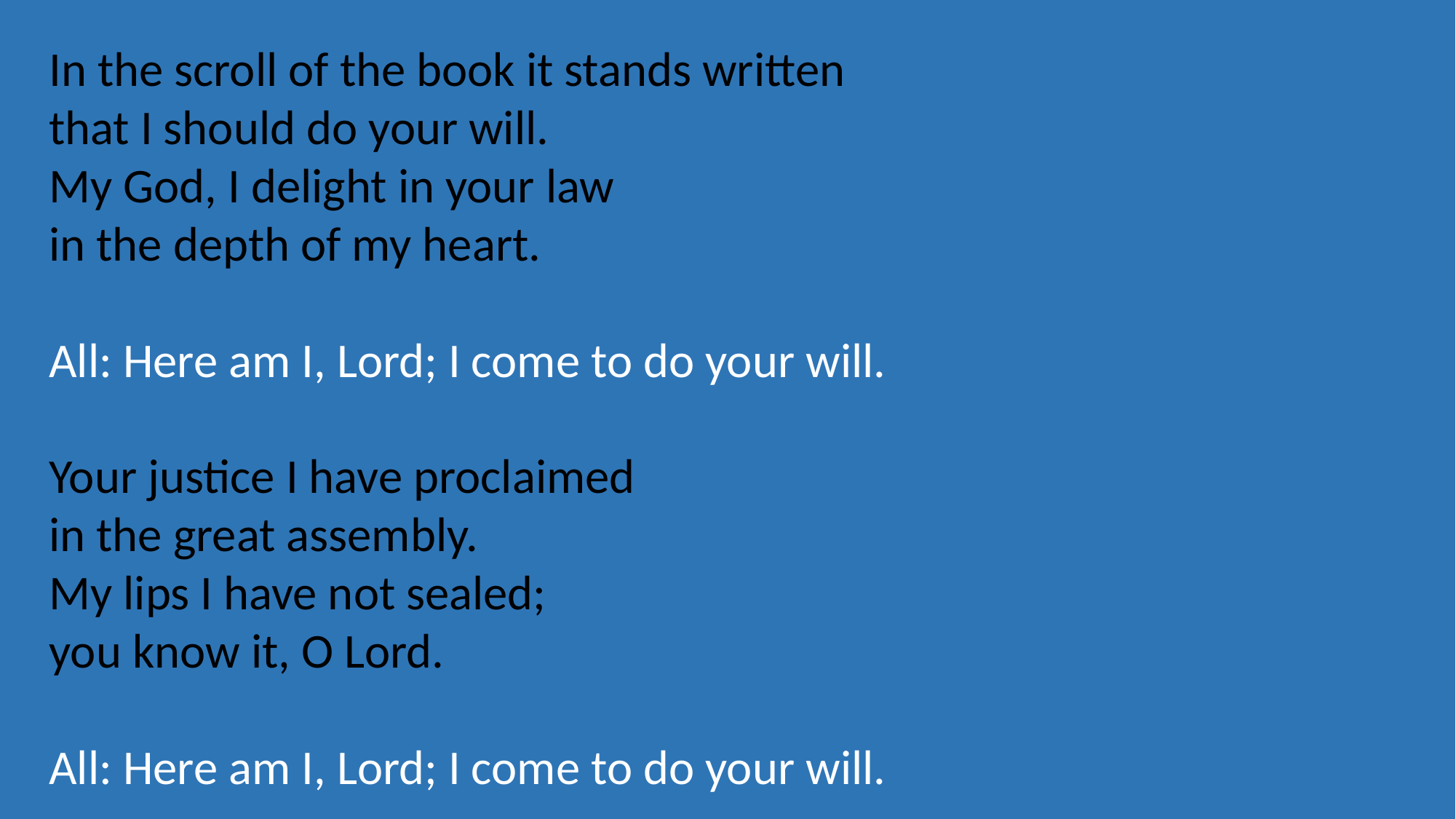

In the scroll of the book it stands written
that I should do your will.
My God, I delight in your law
in the depth of my heart.

All: Here am I, Lord; I come to do your will.

Your justice I have proclaimed
in the great assembly.
My lips I have not sealed;
you know it, O Lord.

All: Here am I, Lord; I come to do your will.